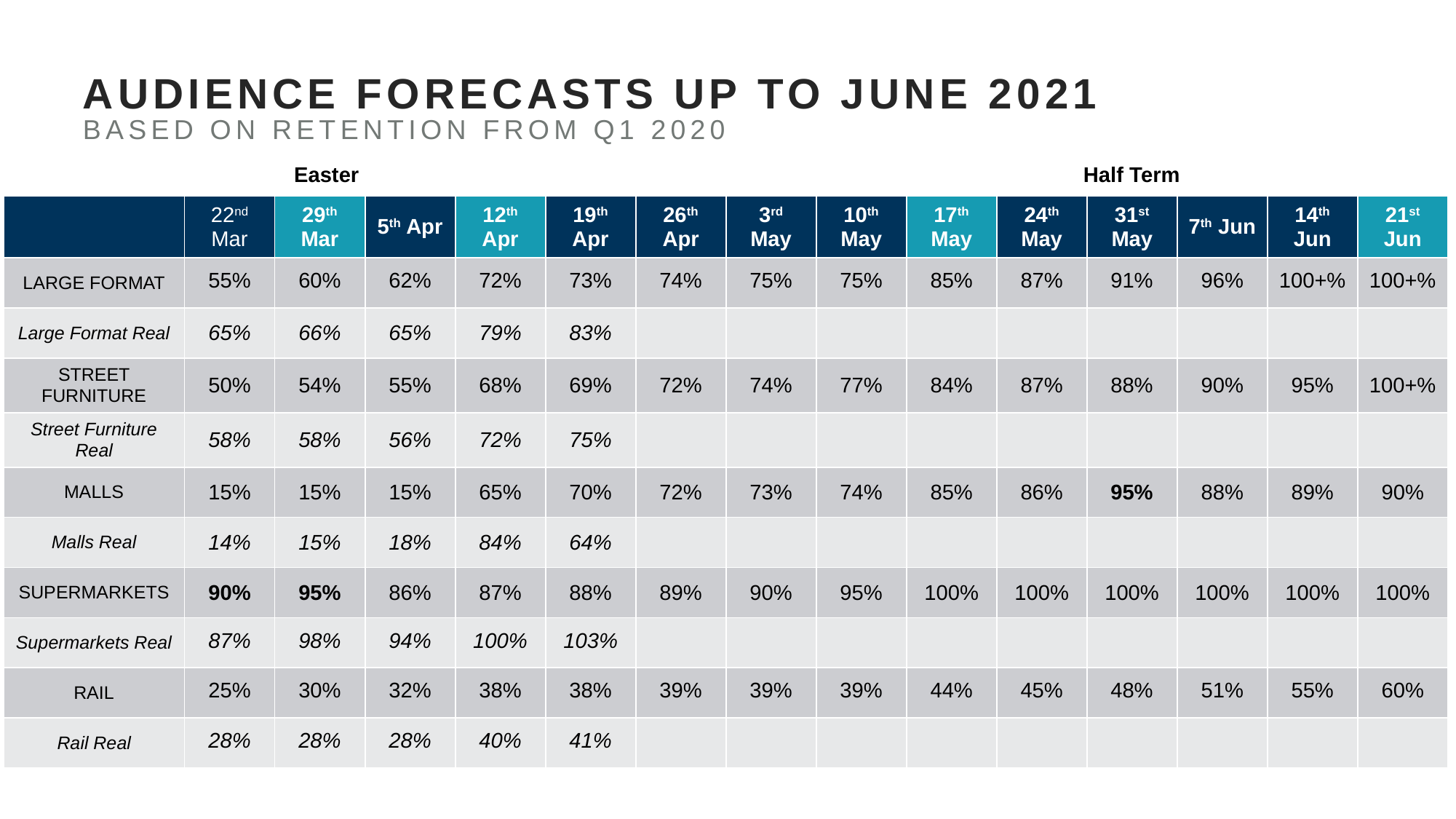

# AUDIENCE FORECASTS UP TO JUNE 2021 BASED ON RETENTION FROM Q1 2020
Easter
Half Term
|  | 22nd Mar | 29th Mar | 5th Apr | 12th Apr | 19th Apr | 26th Apr | 3rd May | 10th May | 17th May | 24th May | 31st May | 7th Jun | 14th Jun | 21st Jun |
| --- | --- | --- | --- | --- | --- | --- | --- | --- | --- | --- | --- | --- | --- | --- |
| LARGE FORMAT | 55% | 60% | 62% | 72% | 73% | 74% | 75% | 75% | 85% | 87% | 91% | 96% | 100+% | 100+% |
| Large Format Real | 65% | 66% | 65% | 79% | 83% |  |  |  |  |  |  |  |  |  |
| STREET FURNITURE | 50% | 54% | 55% | 68% | 69% | 72% | 74% | 77% | 84% | 87% | 88% | 90% | 95% | 100+% |
| Street Furniture Real | 58% | 58% | 56% | 72% | 75% |  |  |  |  |  |  |  |  |  |
| MALLS | 15% | 15% | 15% | 65% | 70% | 72% | 73% | 74% | 85% | 86% | 95% | 88% | 89% | 90% |
| Malls Real | 14% | 15% | 18% | 84% | 64% |  |  |  |  |  |  |  |  |  |
| SUPERMARKETS | 90% | 95% | 86% | 87% | 88% | 89% | 90% | 95% | 100% | 100% | 100% | 100% | 100% | 100% |
| Supermarkets Real | 87% | 98% | 94% | 100% | 103% |  |  |  |  |  |  |  |  |  |
| RAIL | 25% | 30% | 32% | 38% | 38% | 39% | 39% | 39% | 44% | 45% | 48% | 51% | 55% | 60% |
| Rail Real | 28% | 28% | 28% | 40% | 41% |  |  |  |  |  |  |  |  |  |